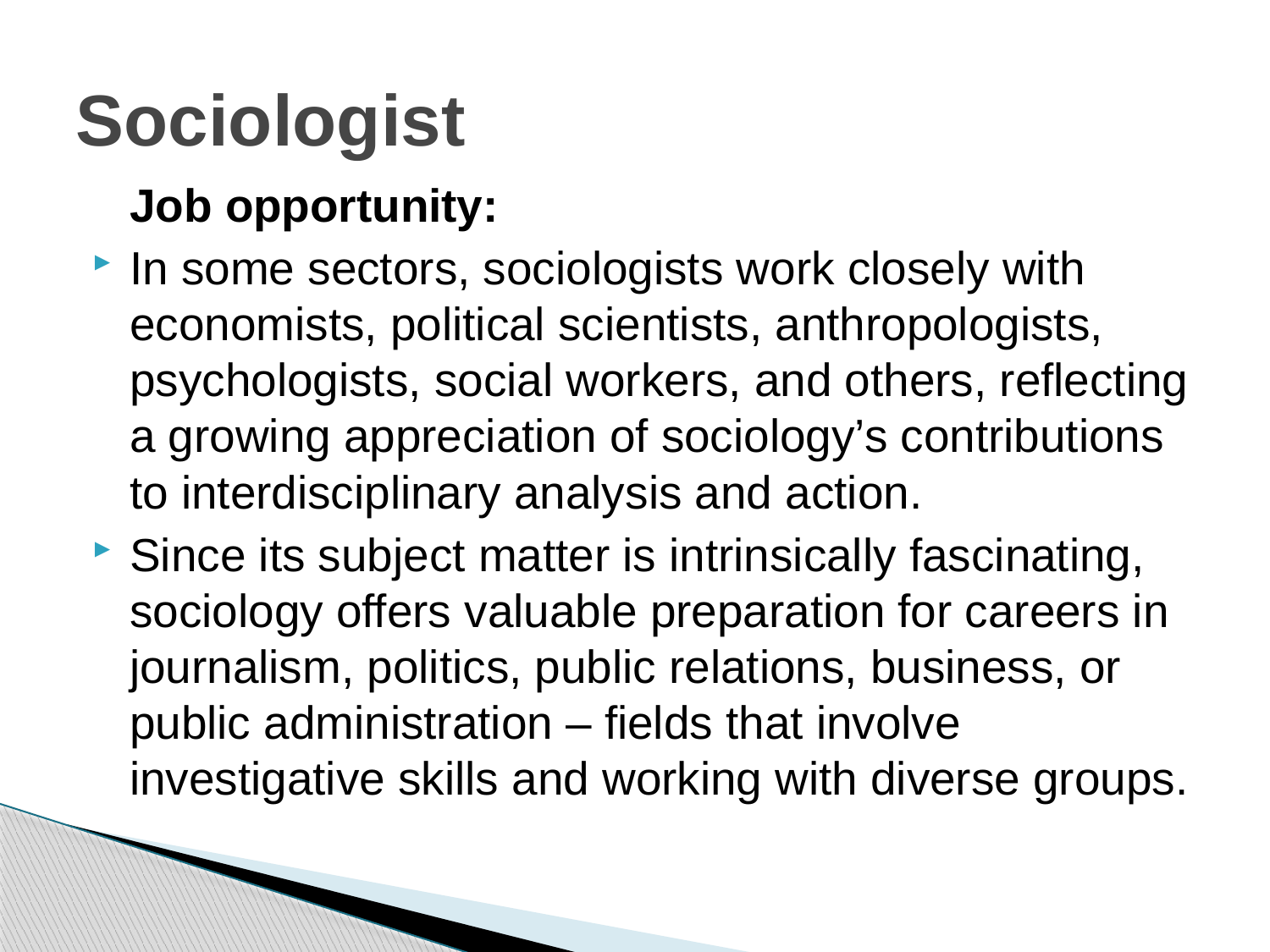

# Sociologist
	Job opportunity:
In some sectors, sociologists work closely with economists, political scientists, anthropologists, psychologists, social workers, and others, reflecting a growing appreciation of sociology’s contributions to interdisciplinary analysis and action.
Since its subject matter is intrinsically fascinating, sociology offers valuable preparation for careers in journalism, politics, public relations, business, or public administration – fields that involve investigative skills and working with diverse groups.